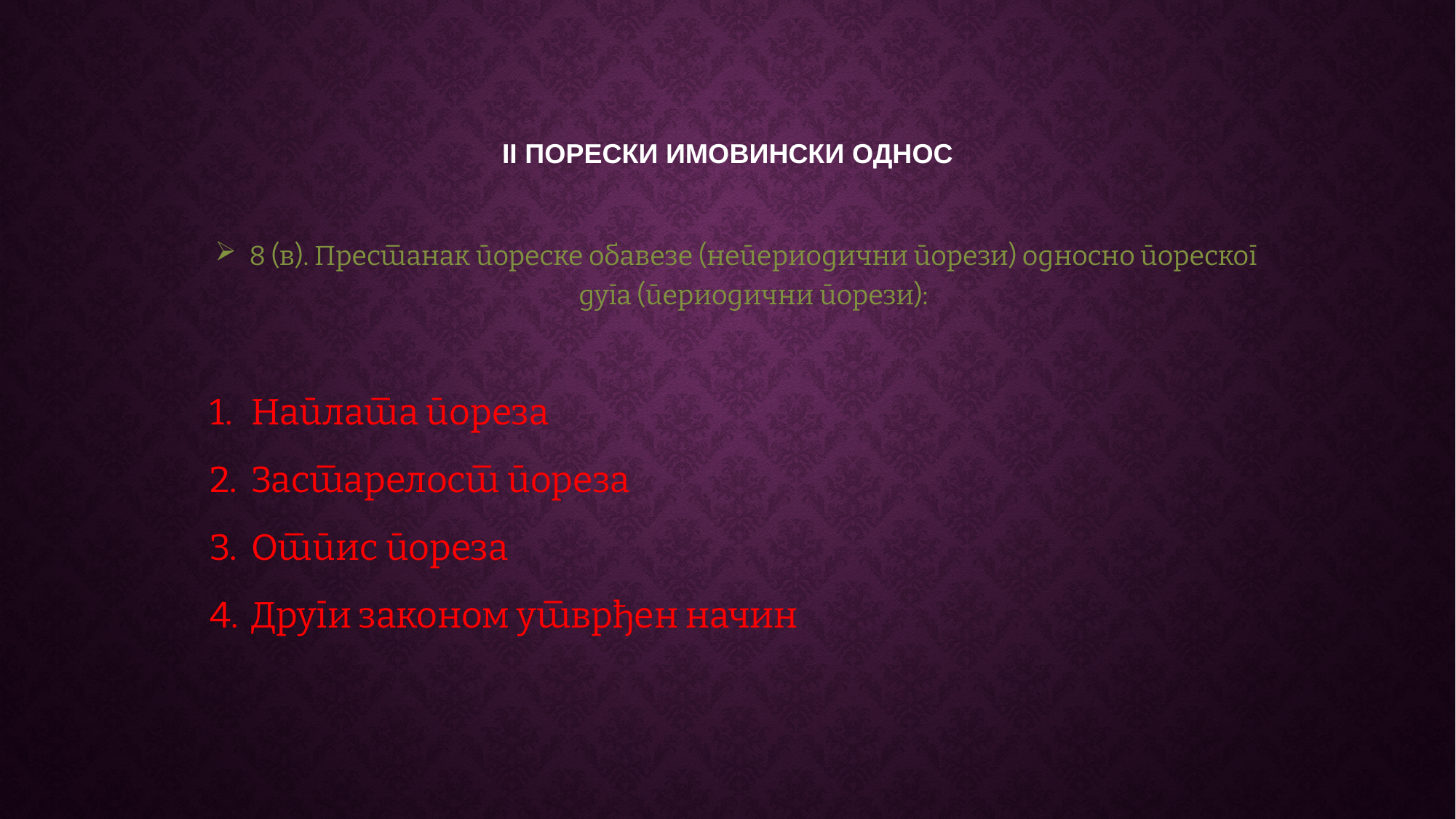

# II порески имовински однос
8 (в). Престанак пореске обавезе (непериодични порези) односно пореског дуга (периодични порези):

Наплата пореза
Застарелост пореза
Отпис пореза
Други законом утврђен начин